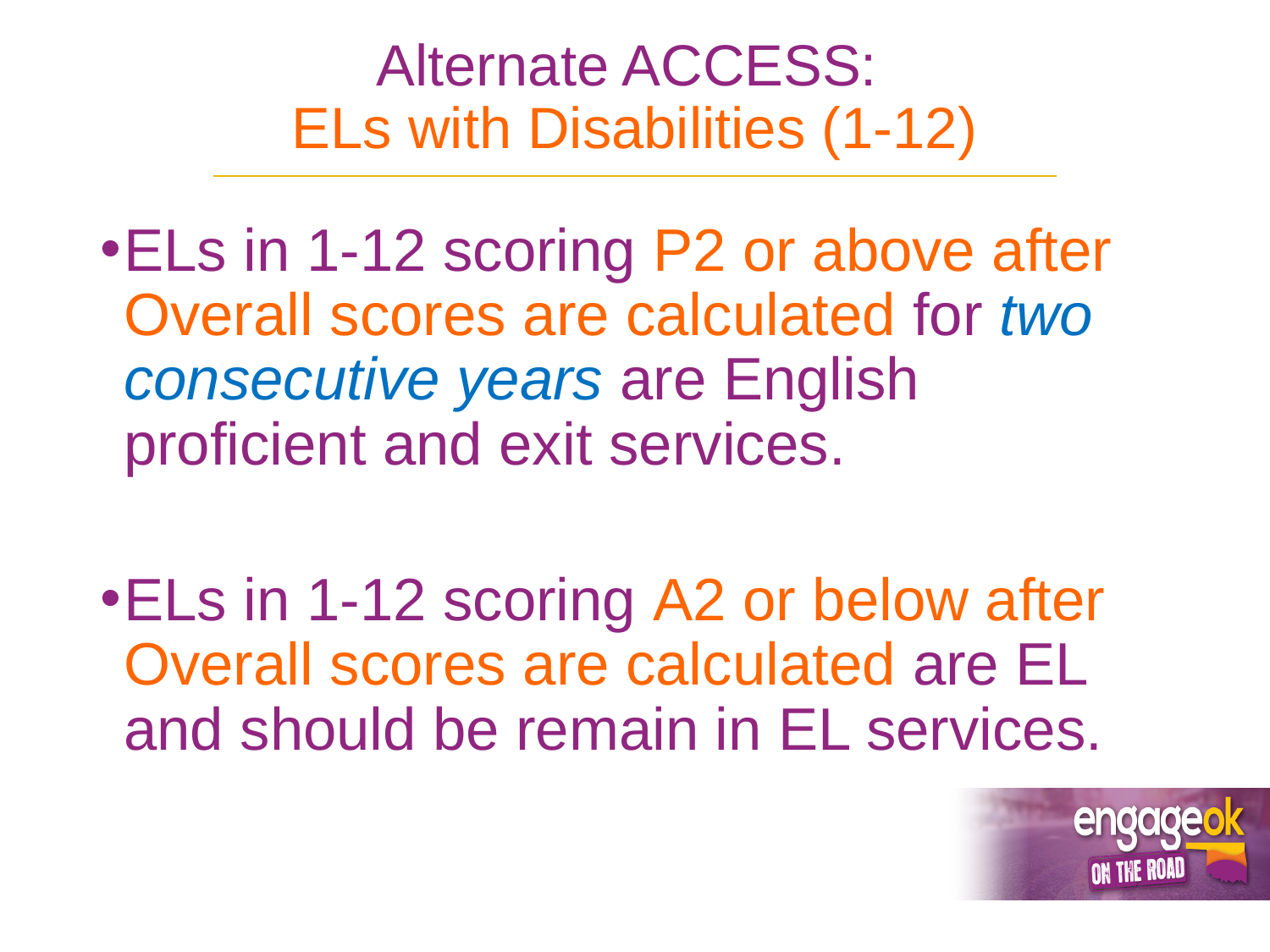

# Alternate ACCESS: ELs with Disabilities (1-12)
ELs in 1-12 scoring P2 or above after Overall scores are calculated for two consecutive years are English proficient and exit services.

ELs in 1-12 scoring A2 or below after Overall scores are calculated are EL and should be remain in EL services.